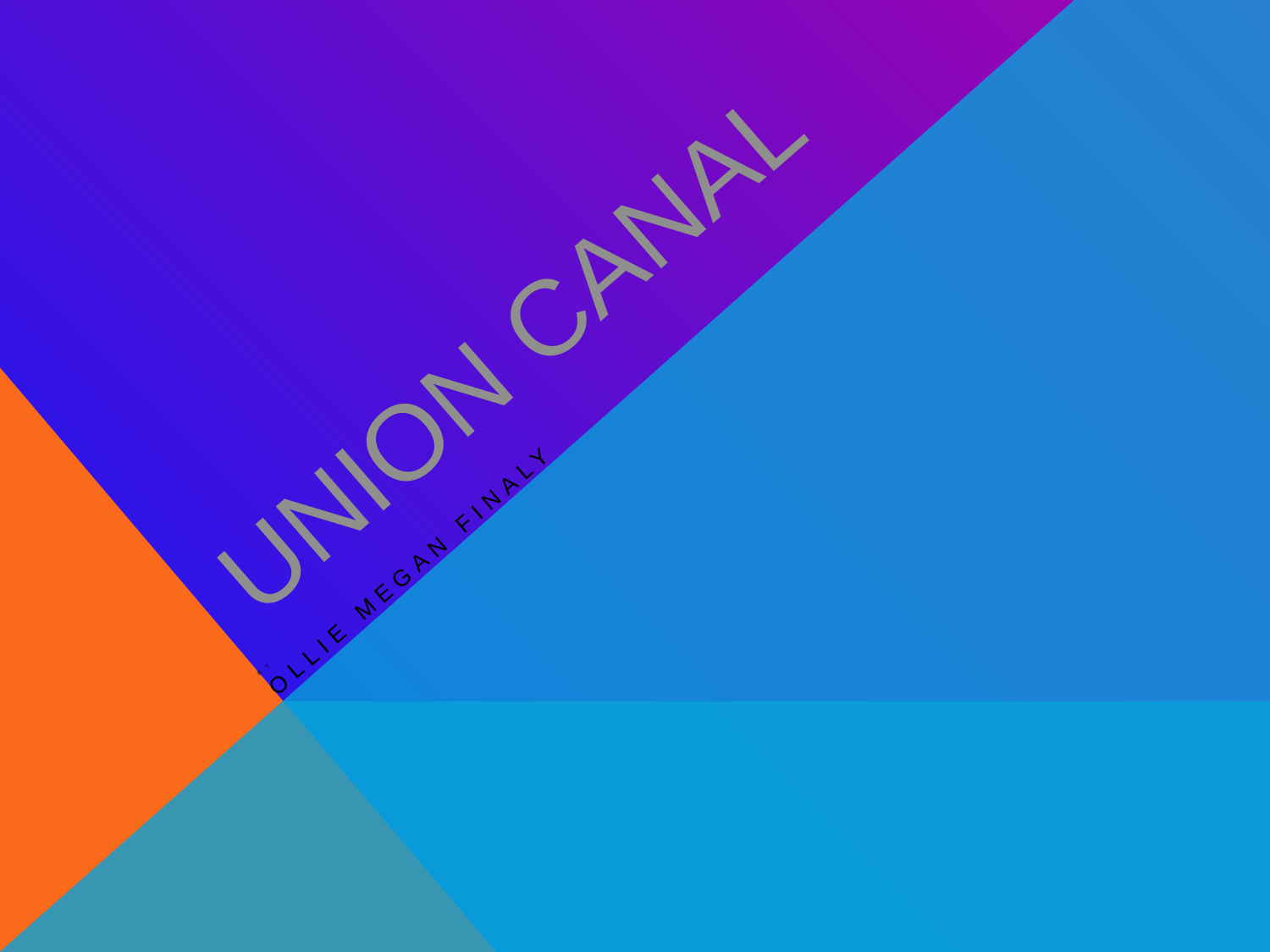

# Union Canal
By
Ollie Megan Finaly